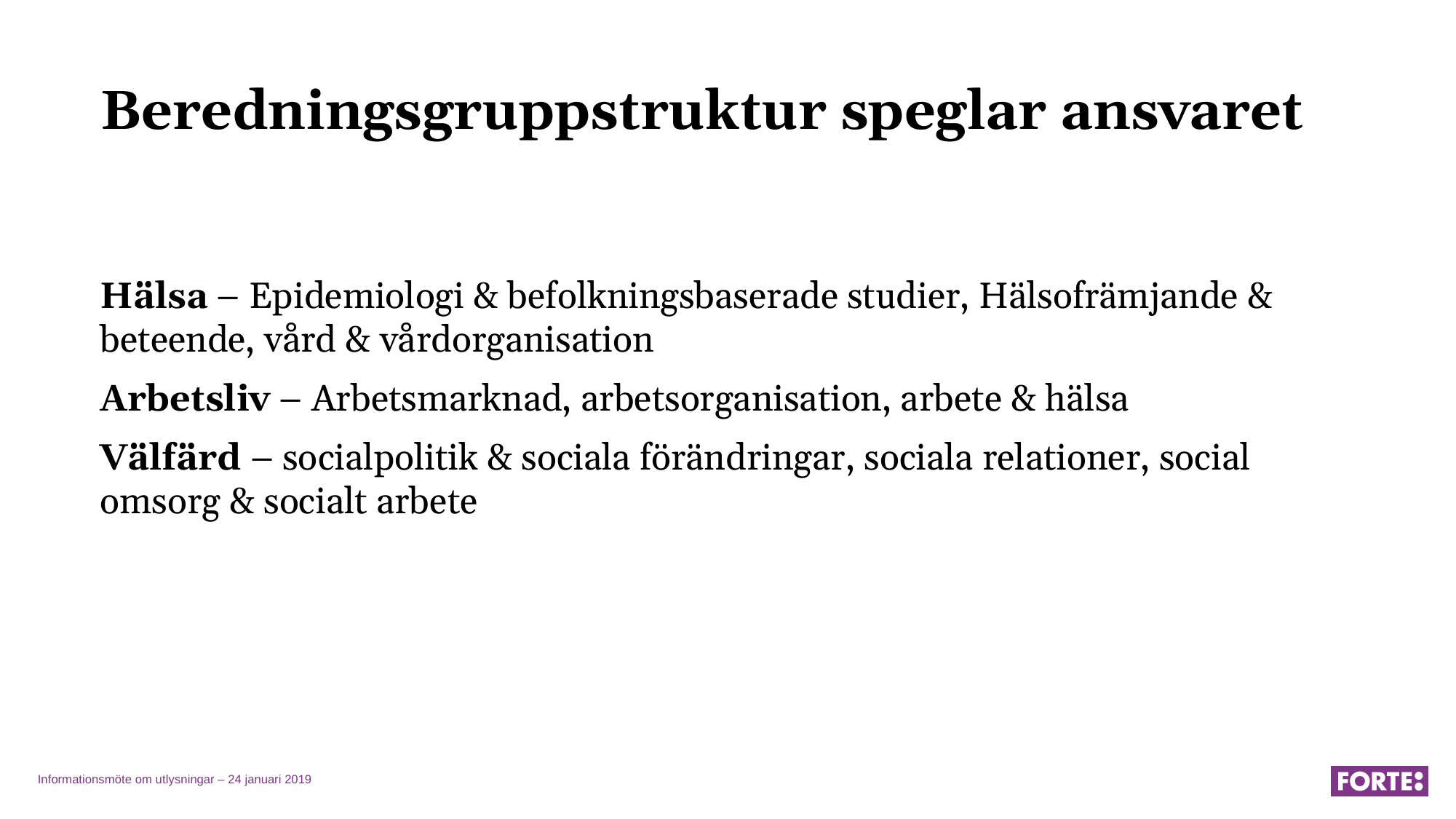

# Beredningsgruppstruktur speglar ansvaret
Hälsa – Epidemiologi & befolkningsbaserade studier, Hälsofrämjande & beteende, vård & vårdorganisation
Arbetsliv – Arbetsmarknad, arbetsorganisation, arbete & hälsa
Välfärd – socialpolitik & sociala förändringar, sociala relationer, social omsorg & socialt arbete
Informationsmöte om utlysningar – 24 januari 2019